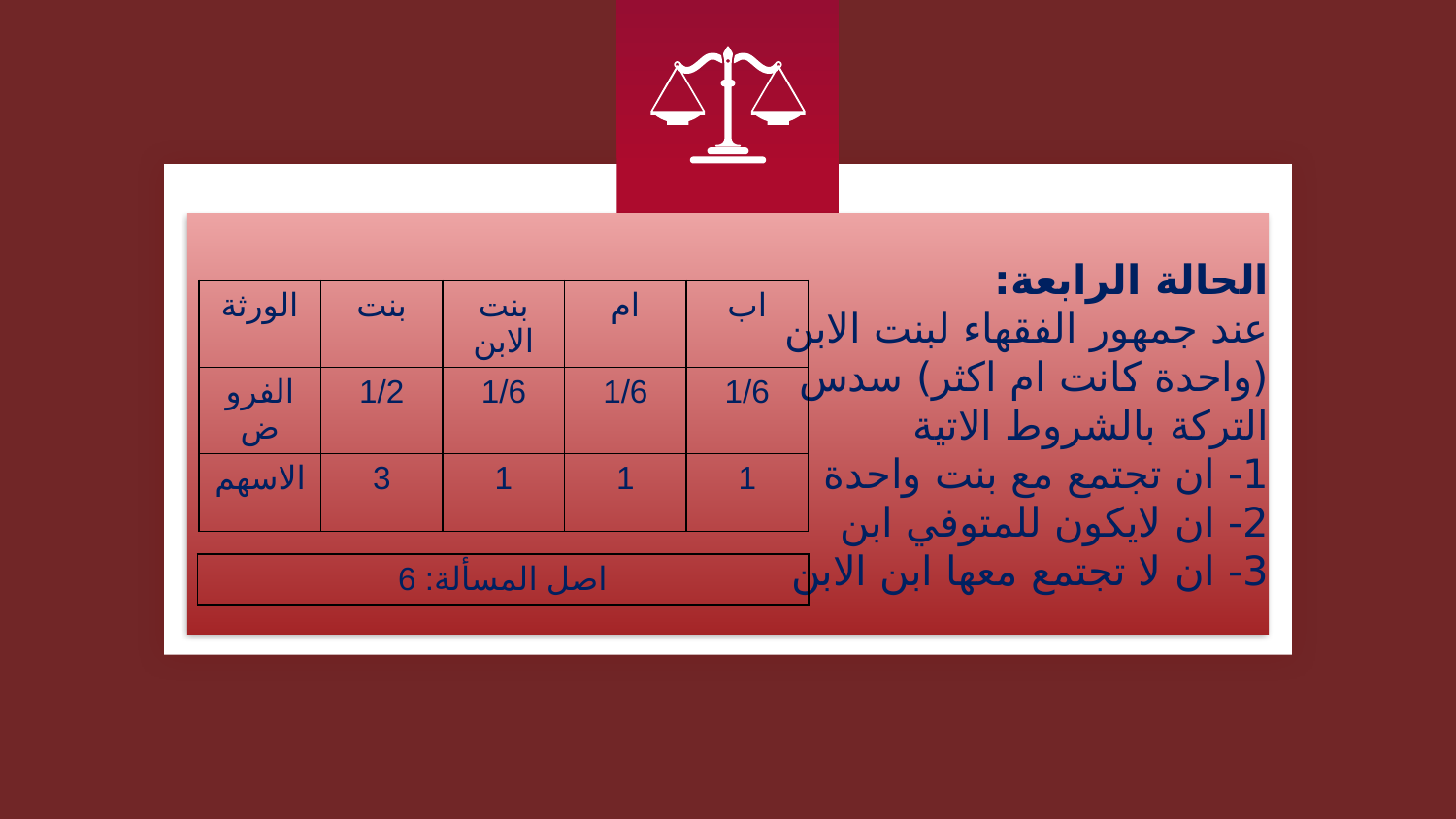

# الحالة الرابعة: عند جمهور الفقهاء لبنت الابن (واحدة كانت ام اكثر) سدس التركة بالشروط الاتية 1- ان تجتمع مع بنت واحدة 2- ان لايكون للمتوفي ابن 3- ان لا تجتمع معها ابن الابن
| الورثة | بنت | بنت الابن | ام | اب |
| --- | --- | --- | --- | --- |
| الفروض | 1/2 | 1/6 | 1/6 | 1/6 |
| الاسهم | 3 | 1 | 1 | 1 |
| اصل المسألة: 6 |
| --- |